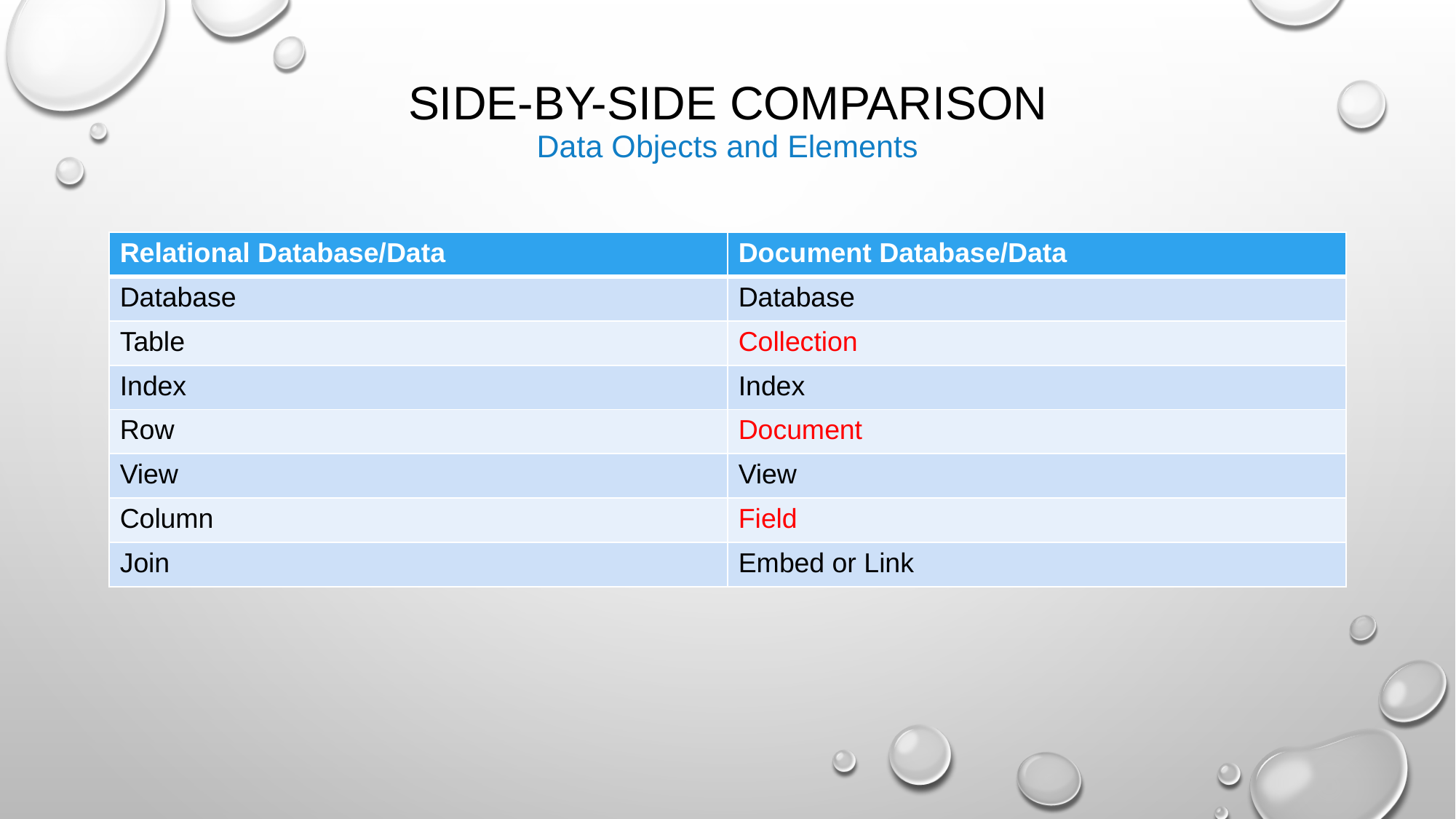

# Side-by-side Comparison Data Objects and Elements
| Relational Database/Data | Document Database/Data |
| --- | --- |
| Database | Database |
| Table | Collection |
| Index | Index |
| Row | Document |
| View | View |
| Column | Field |
| Join | Embed or Link |